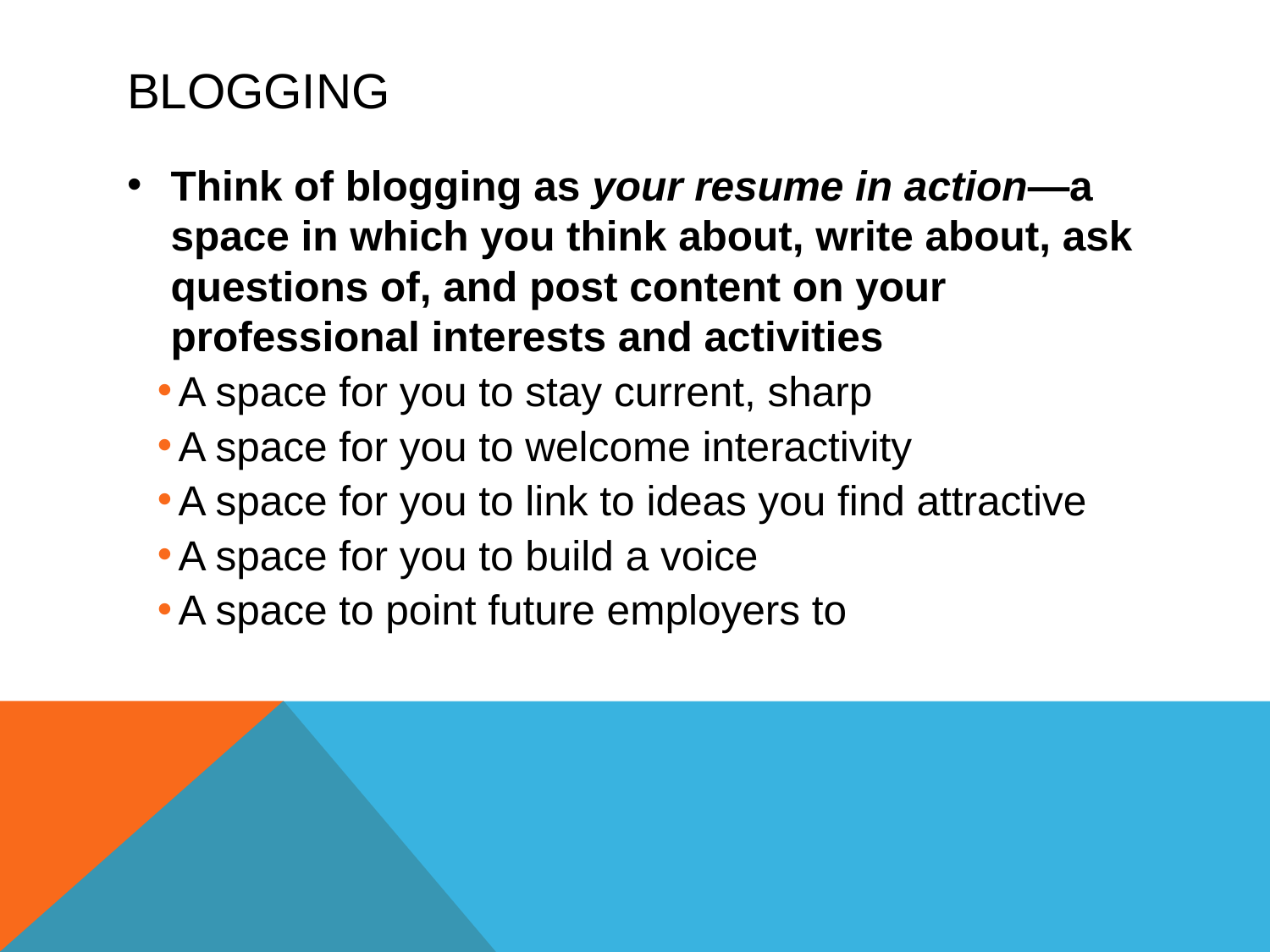

# blogging
Think of blogging as your resume in action—a space in which you think about, write about, ask questions of, and post content on your professional interests and activities
A space for you to stay current, sharp
A space for you to welcome interactivity
A space for you to link to ideas you find attractive
A space for you to build a voice
A space to point future employers to